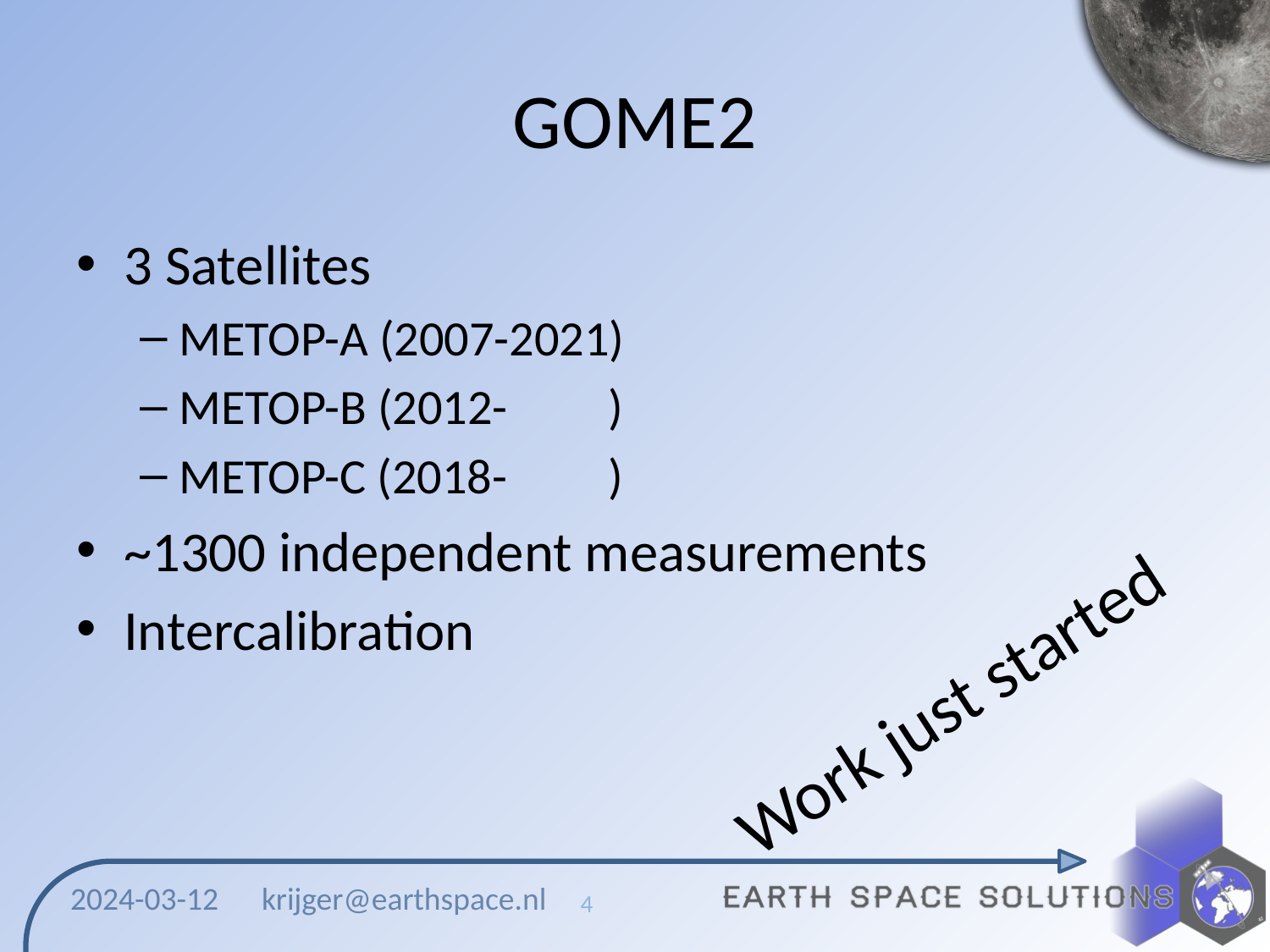

# GOME2
3 Satellites
METOP-A (2007-2021)
METOP-B (2012-         )
METOP-C (2018-         )
~1300 independent measurements
Intercalibration
Work just started